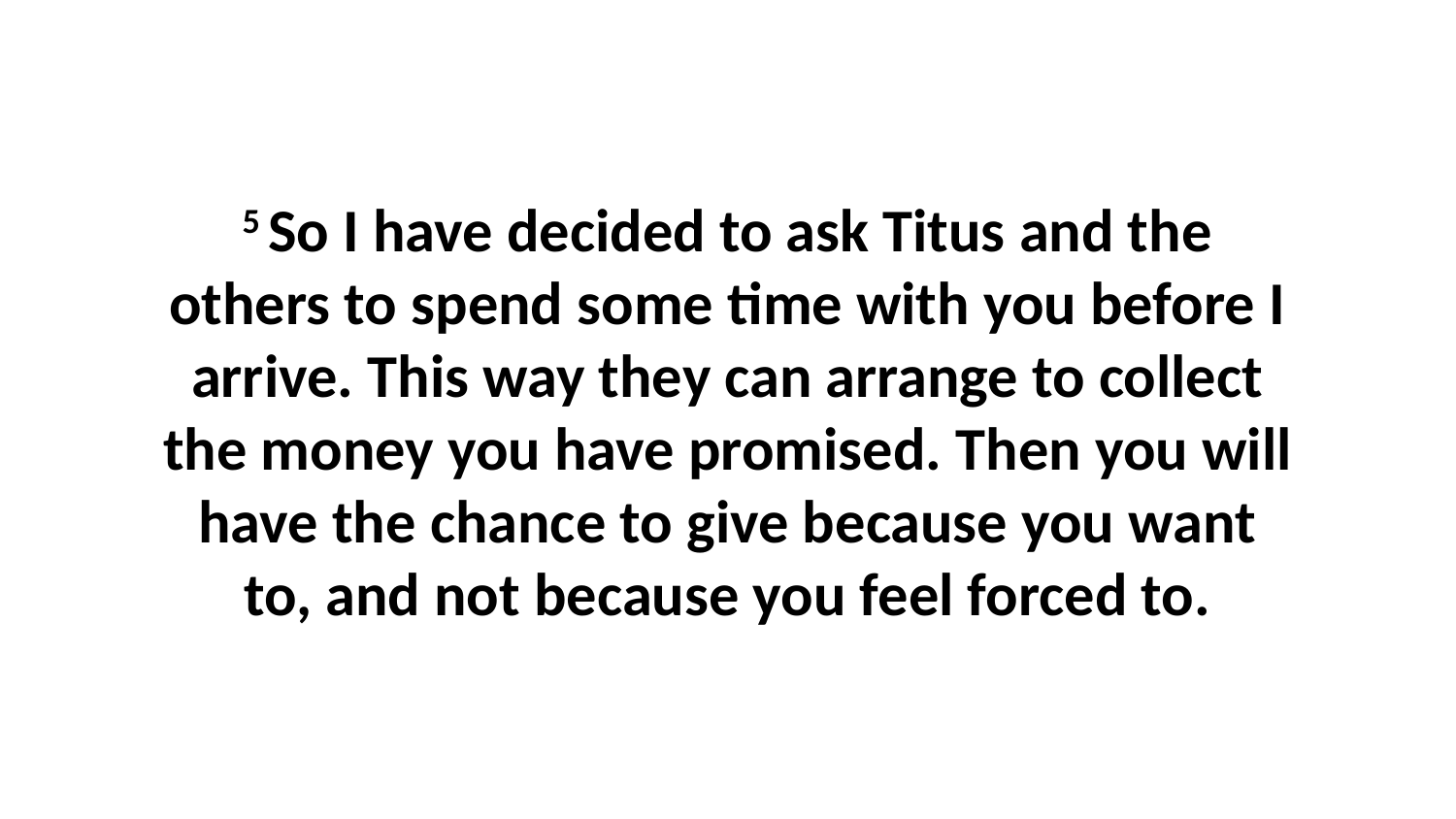

5 So I have decided to ask Titus and the others to spend some time with you before I arrive. This way they can arrange to collect the money you have promised. Then you will have the chance to give because you want to, and not because you feel forced to.